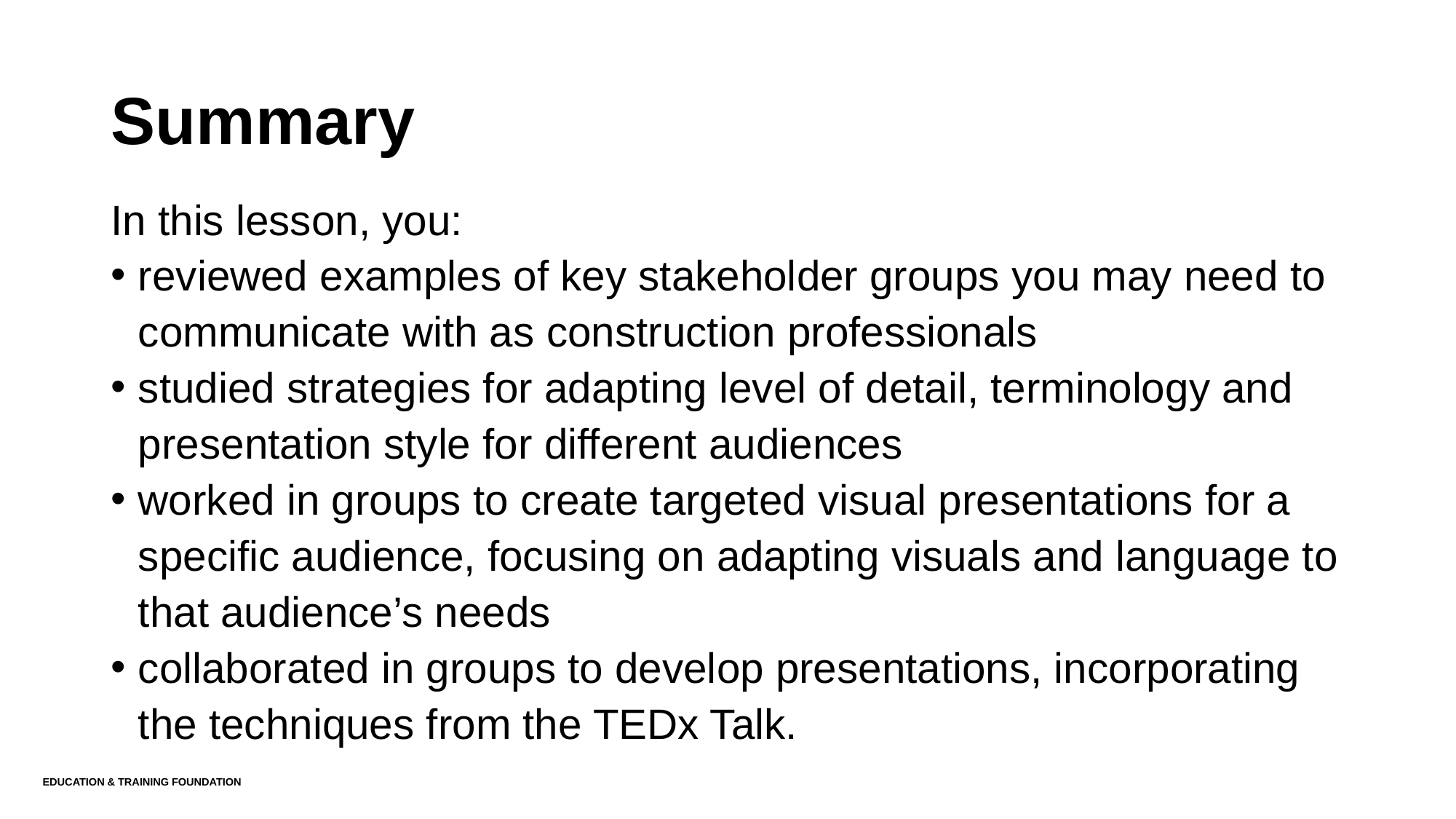

# Summary
In this lesson, you:
reviewed examples of key stakeholder groups you may need to communicate with as construction professionals
studied strategies for adapting level of detail, terminology and presentation style for different audiences
worked in groups to create targeted visual presentations for a specific audience, focusing on adapting visuals and language to that audience’s needs
collaborated in groups to develop presentations, incorporating the techniques from the TEDx Talk.
Education & Training Foundation